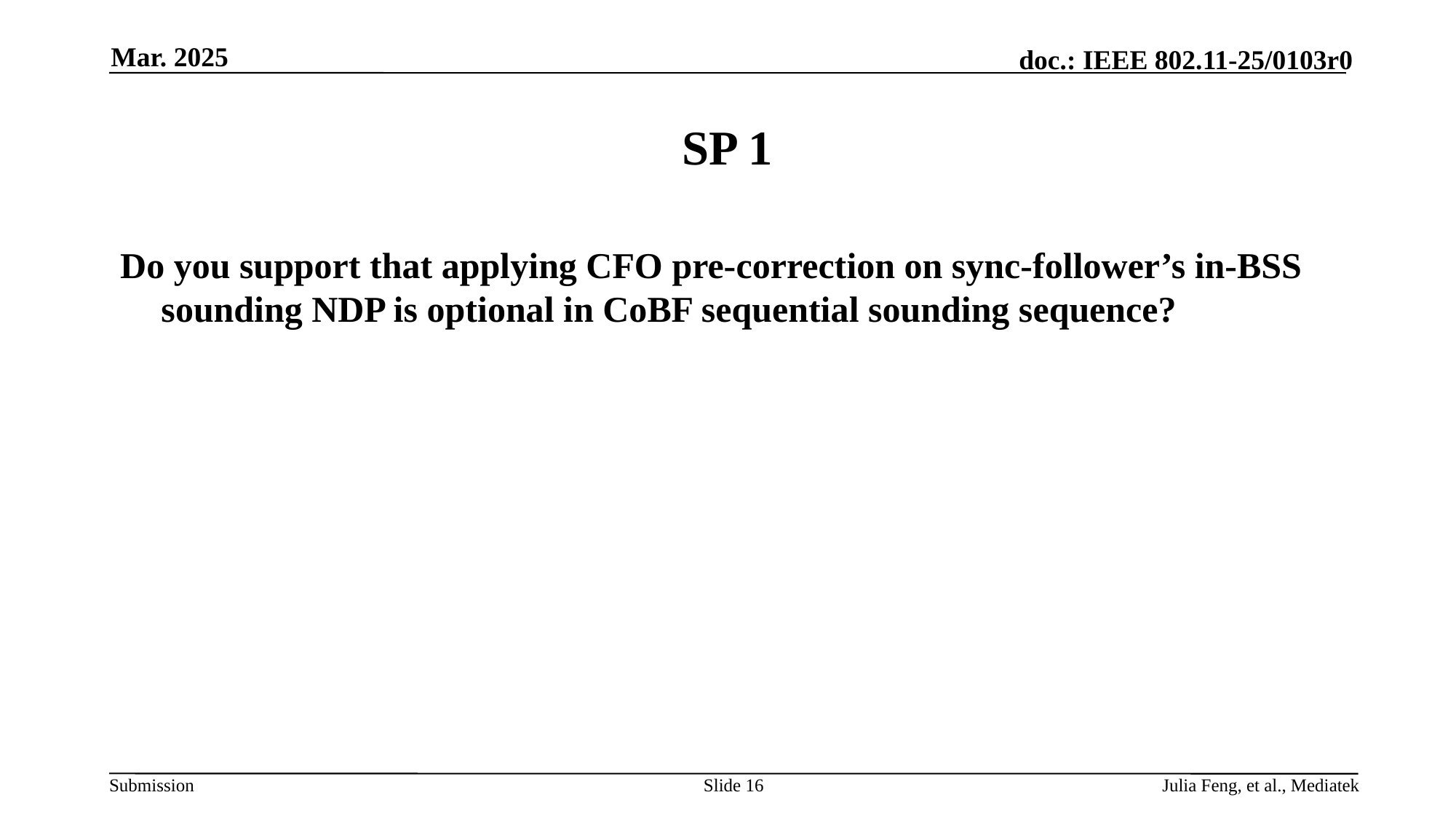

Mar. 2025
# SP 1
Do you support that applying CFO pre-correction on sync-follower’s in-BSS sounding NDP is optional in CoBF sequential sounding sequence?

Slide 16
Julia Feng, et al., Mediatek